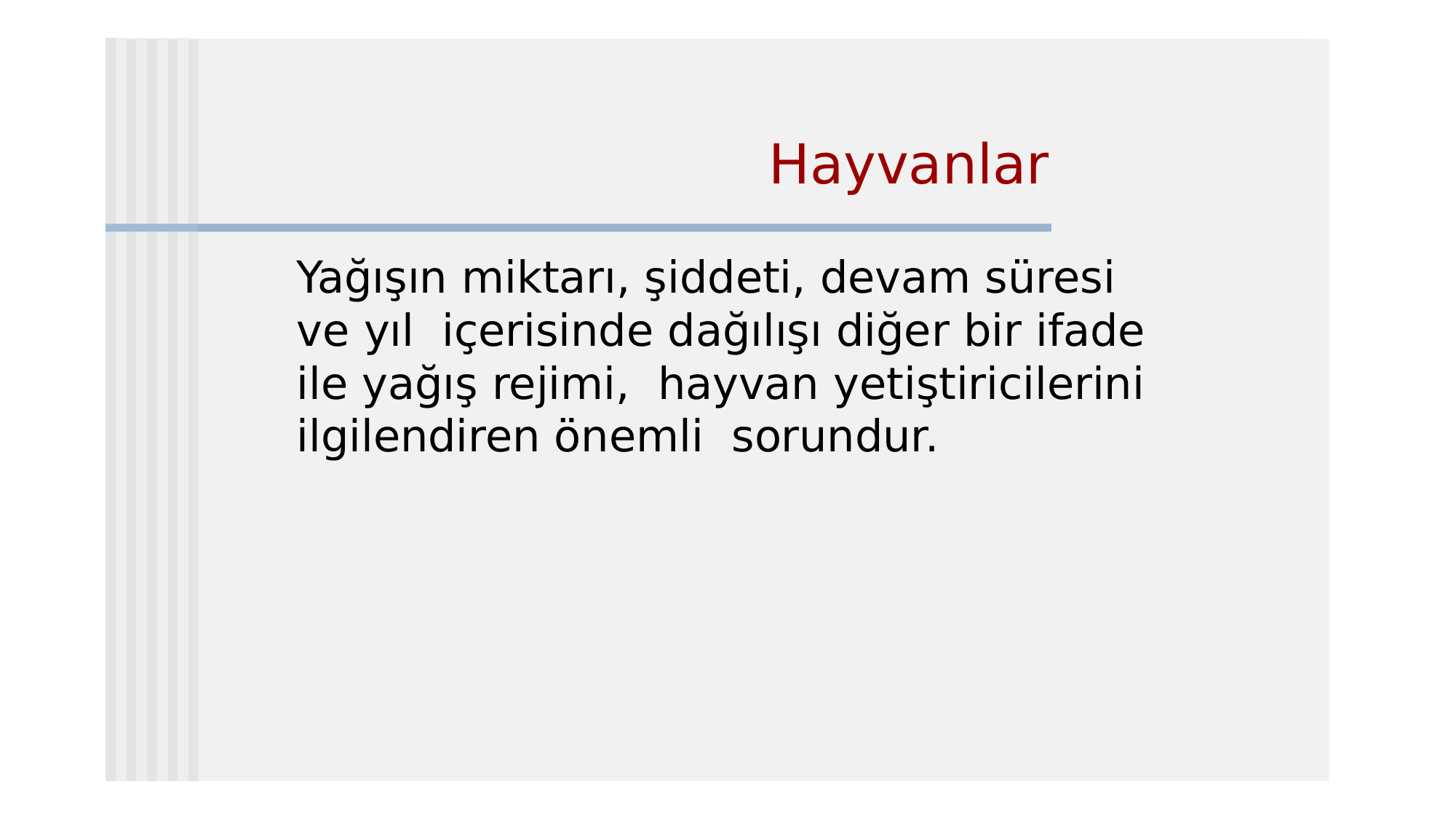

# Hayvanlar
Yağışın miktarı, şiddeti, devam süresi ve yıl  içerisinde dağılışı diğer bir ifade ile yağış rejimi,  hayvan yetiştiricilerini ilgilendiren önemli  sorundur.